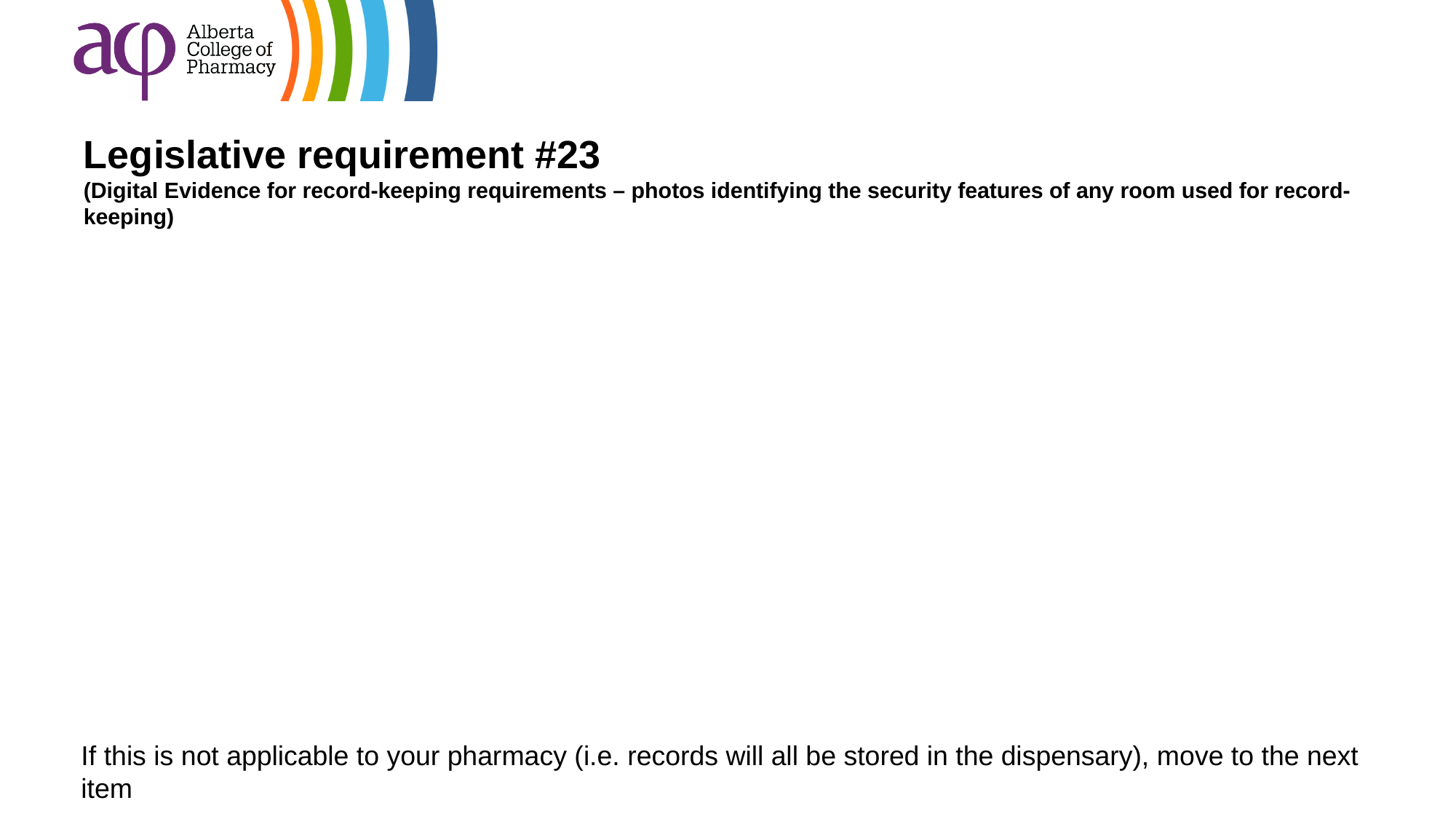

# Legislative requirement #23 (Digital Evidence for record-keeping requirements – photos identifying the security features of any room used for record-keeping)

If this is not applicable to your pharmacy (i.e. records will all be stored in the dispensary), move to the next item